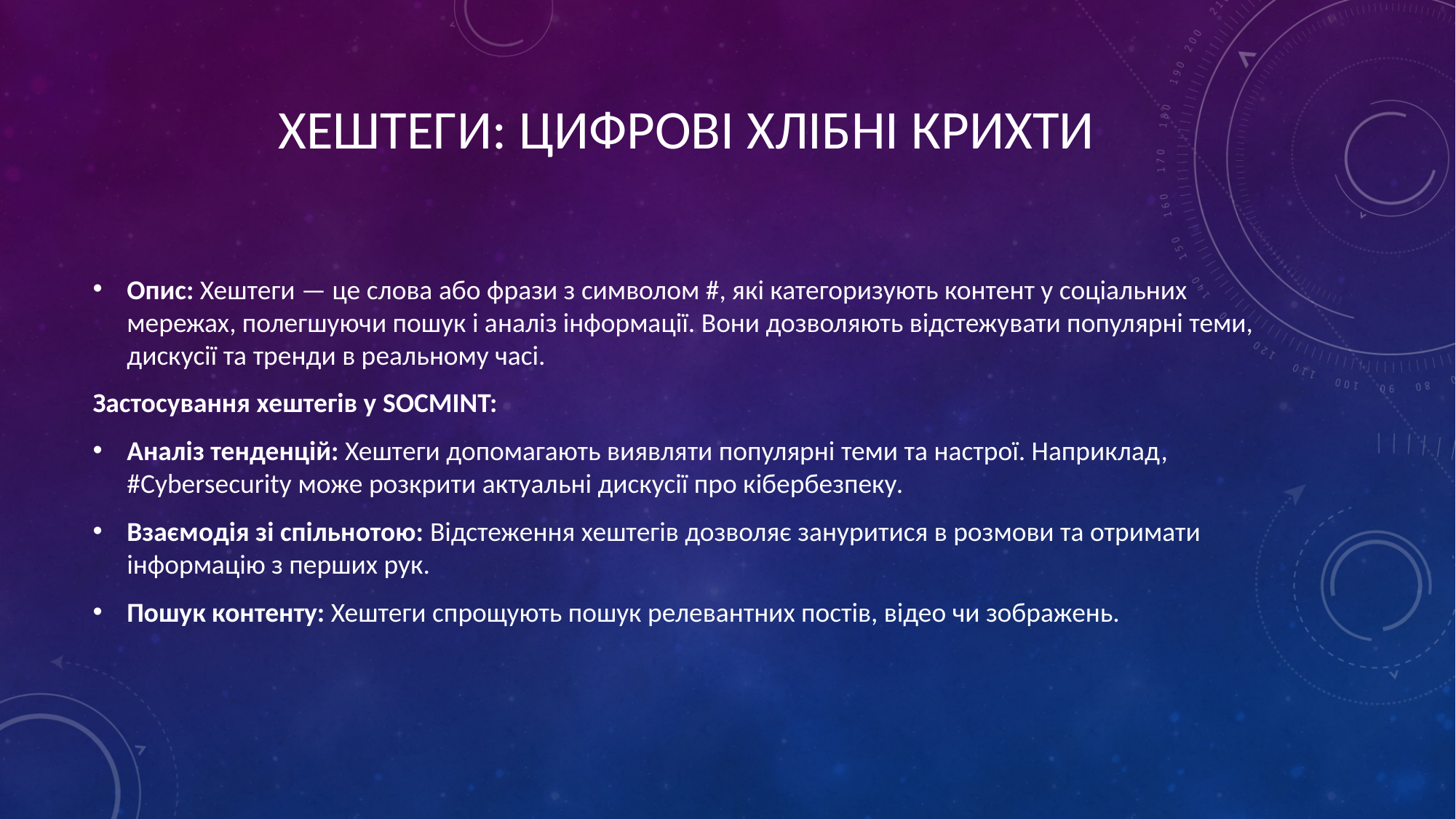

# Хештеги: Цифрові хлібні крихти
Опис: Хештеги — це слова або фрази з символом #, які категоризують контент у соціальних мережах, полегшуючи пошук і аналіз інформації. Вони дозволяють відстежувати популярні теми, дискусії та тренди в реальному часі.
Застосування хештегів у SOCMINT:
Аналіз тенденцій: Хештеги допомагають виявляти популярні теми та настрої. Наприклад, #Cybersecurity може розкрити актуальні дискусії про кібербезпеку.
Взаємодія зі спільнотою: Відстеження хештегів дозволяє зануритися в розмови та отримати інформацію з перших рук.
Пошук контенту: Хештеги спрощують пошук релевантних постів, відео чи зображень.